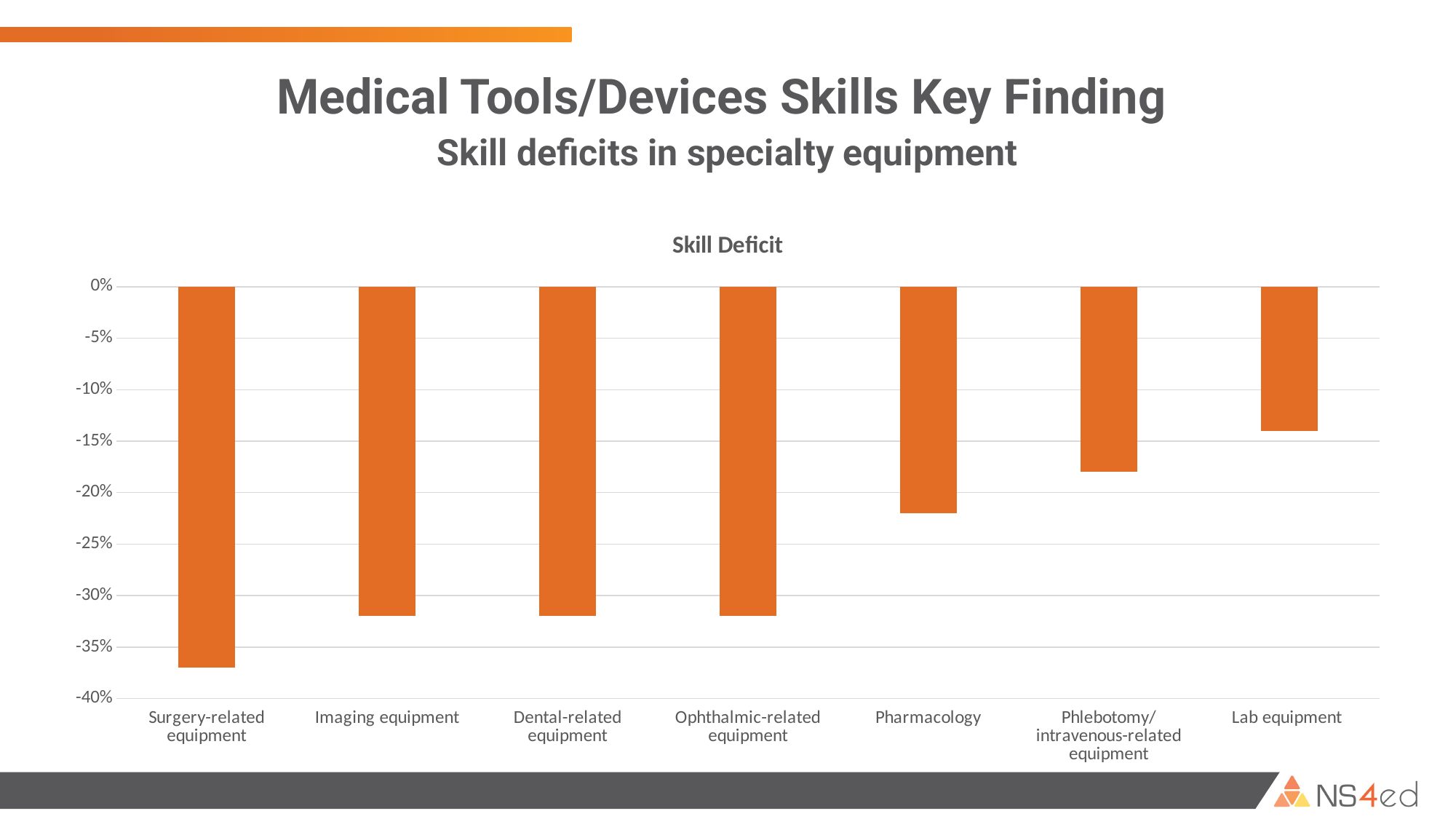

Medical Tools/Devices Skills Key Finding
Skill deficits in specialty equipment

### Chart:

| Category | Skill Deficit |
|---|---|
| Surgery-related equipment | -0.37000000000000005 |
| Imaging equipment | -0.32 |
| Dental-related equipment | -0.31999999999999995 |
| Ophthalmic-related equipment | -0.32000000000000006 |
| Pharmacology | -0.22000000000000008 |
| Phlebotomy/intravenous-related equipment | -0.17999999999999994 |
| Lab equipment  | -0.14 |